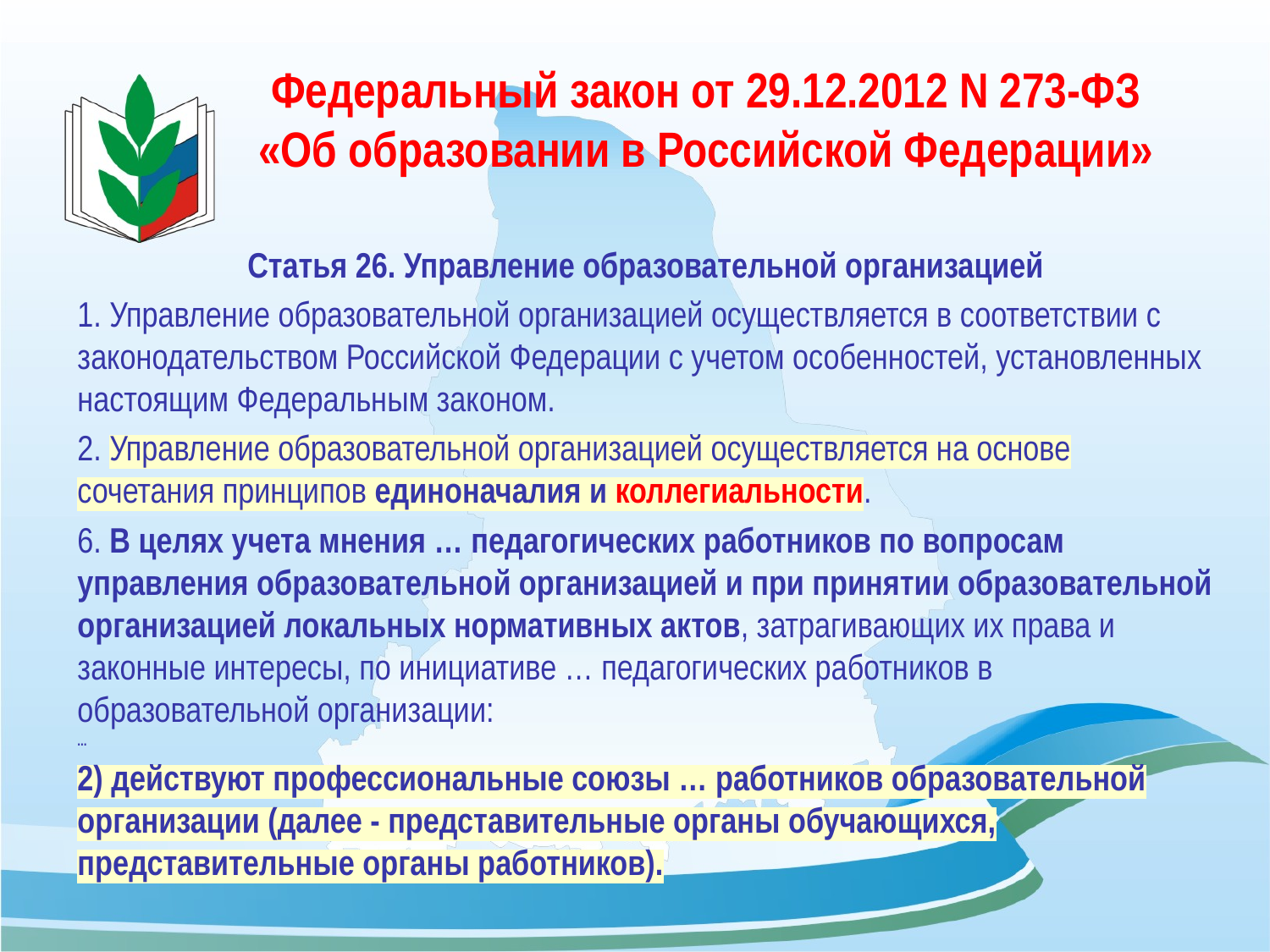

# Федеральный закон от 29.12.2012 N 273-ФЗ «Об образовании в Российской Федерации»
Статья 26. Управление образовательной организацией
1. Управление образовательной организацией осуществляется в соответствии с законодательством Российской Федерации с учетом особенностей, установленных настоящим Федеральным законом.
2. Управление образовательной организацией осуществляется на основе сочетания принципов единоначалия и коллегиальности.
6. В целях учета мнения … педагогических работников по вопросам управления образовательной организацией и при принятии образовательной организацией локальных нормативных актов, затрагивающих их права и законные интересы, по инициативе … педагогических работников в образовательной организации:
...
2) действуют профессиональные союзы … работников образовательной организации (далее - представительные органы обучающихся, представительные органы работников).